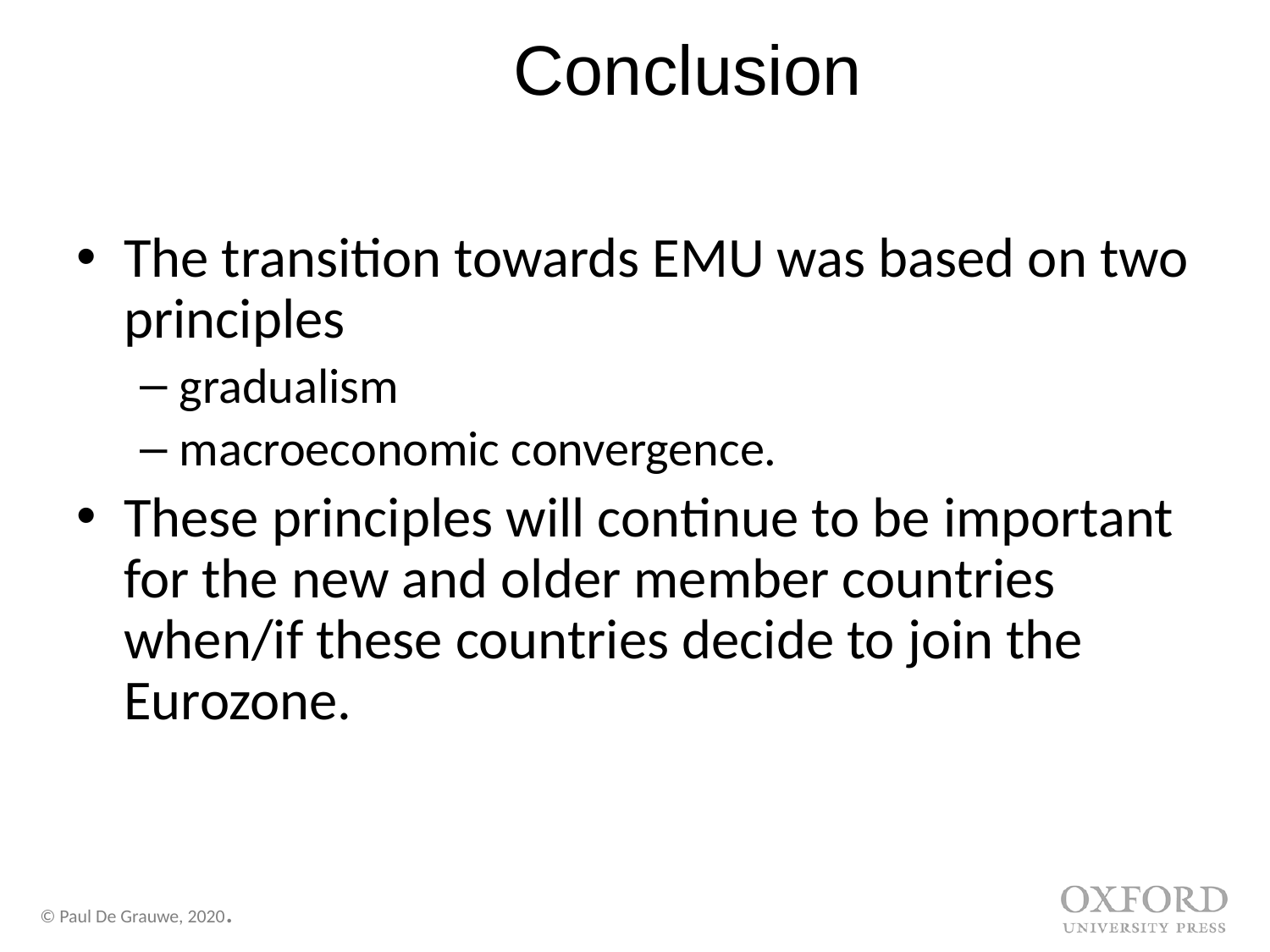

# Conclusion
The transition towards EMU was based on two principles
gradualism
macroeconomic convergence.
These principles will continue to be important for the new and older member countries when/if these countries decide to join the Eurozone.